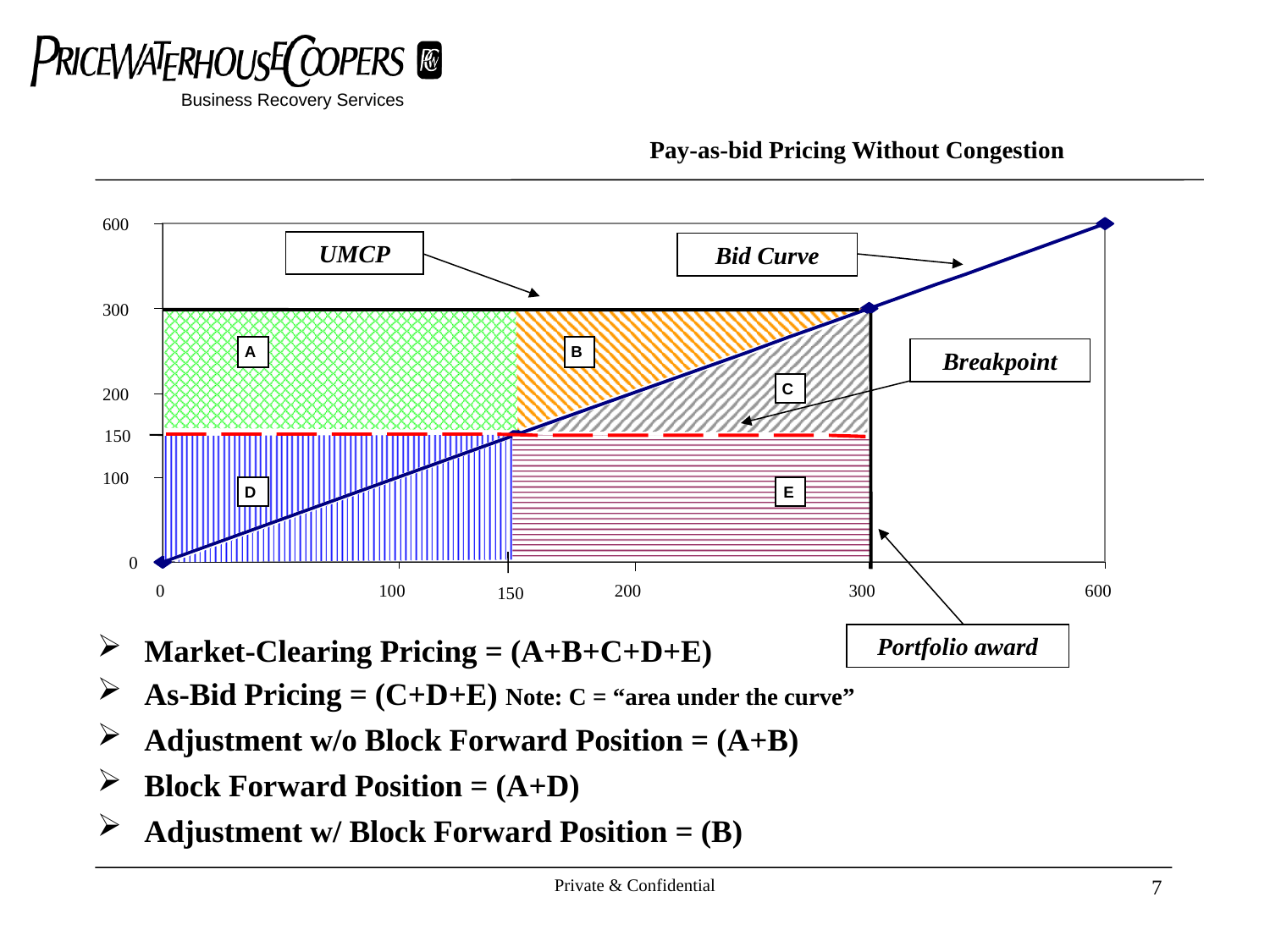

Business Recovery Services
# Pay-as-bid Pricing Without Congestion

600

UMCP
Bid Curve

300

Breakpoint
A
B

C

200

150

100

D
E

0

0
100
200
300
600
150

Market-Clearing Pricing = (A+B+C+D+E)
As-Bid Pricing = (C+D+E) Note: C = “area under the curve”
Adjustment w/o Block Forward Position = (A+B)
Block Forward Position = (A+D)
Adjustment w/ Block Forward Position = (B)

Portfolio award
Private & Confidential
7